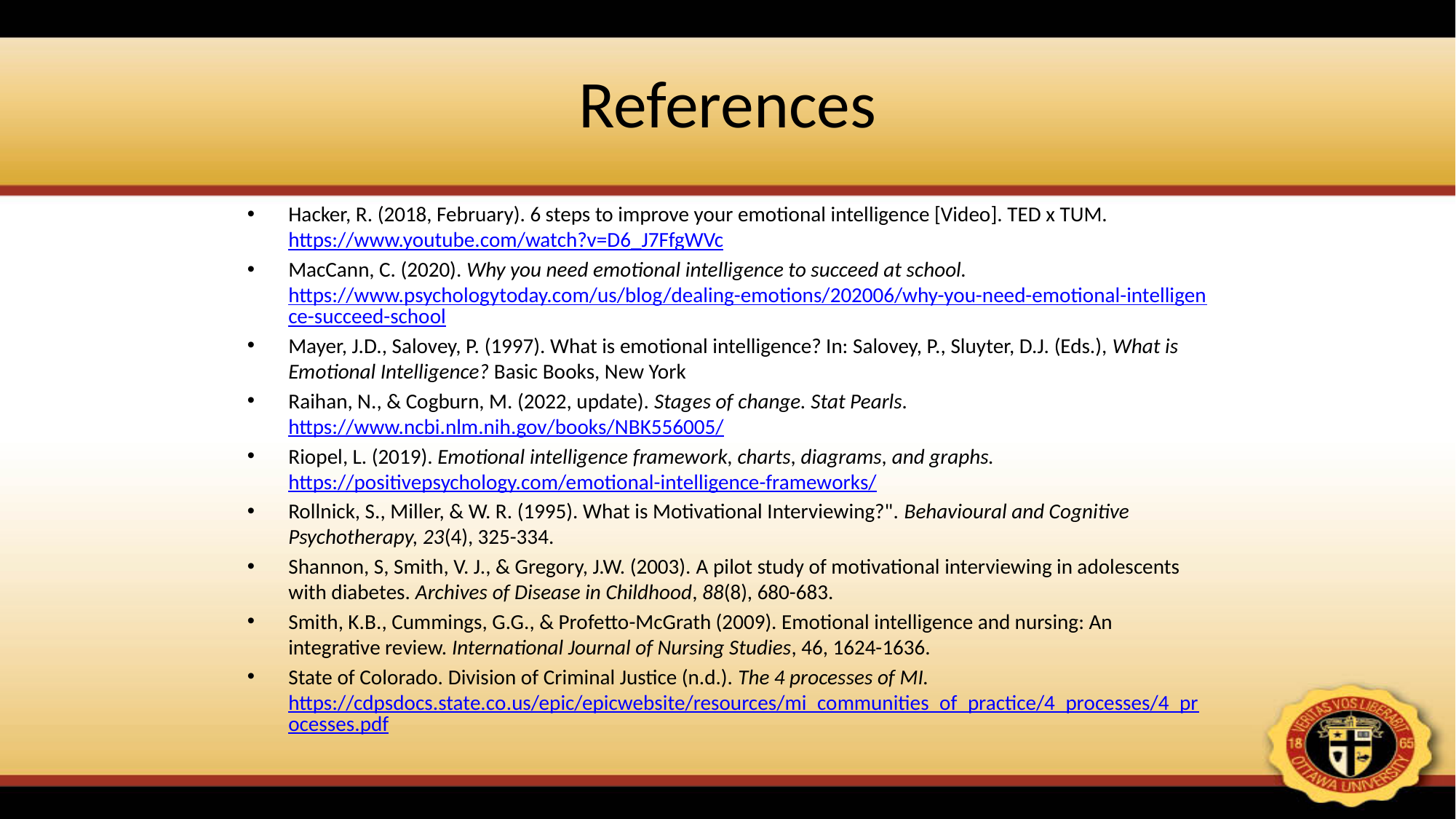

# References
Hacker, R. (2018, February). 6 steps to improve your emotional intelligence [Video]. TED x TUM. https://www.youtube.com/watch?v=D6_J7FfgWVc
MacCann, C. (2020). Why you need emotional intelligence to succeed at school. https://www.psychologytoday.com/us/blog/dealing-emotions/202006/why-you-need-emotional-intelligence-succeed-school
Mayer, J.D., Salovey, P. (1997). What is emotional intelligence? In: Salovey, P., Sluyter, D.J. (Eds.), What is Emotional Intelligence? Basic Books, New York
Raihan, N., & Cogburn, M. (2022, update). Stages of change. Stat Pearls. https://www.ncbi.nlm.nih.gov/books/NBK556005/
Riopel, L. (2019). Emotional intelligence framework, charts, diagrams, and graphs. https://positivepsychology.com/emotional-intelligence-frameworks/
Rollnick, S., Miller, & W. R. (1995). What is Motivational Interviewing?". Behavioural and Cognitive Psychotherapy, 23(4), 325-334.
Shannon, S, Smith, V. J., & Gregory, J.W. (2003). A pilot study of motivational interviewing in adolescents with diabetes. Archives of Disease in Childhood, 88(8), 680-683.
Smith, K.B., Cummings, G.G., & Profetto-McGrath (2009). Emotional intelligence and nursing: An integrative review. International Journal of Nursing Studies, 46, 1624-1636.
State of Colorado. Division of Criminal Justice (n.d.). The 4 processes of MI. https://cdpsdocs.state.co.us/epic/epicwebsite/resources/mi_communities_of_practice/4_processes/4_processes.pdf